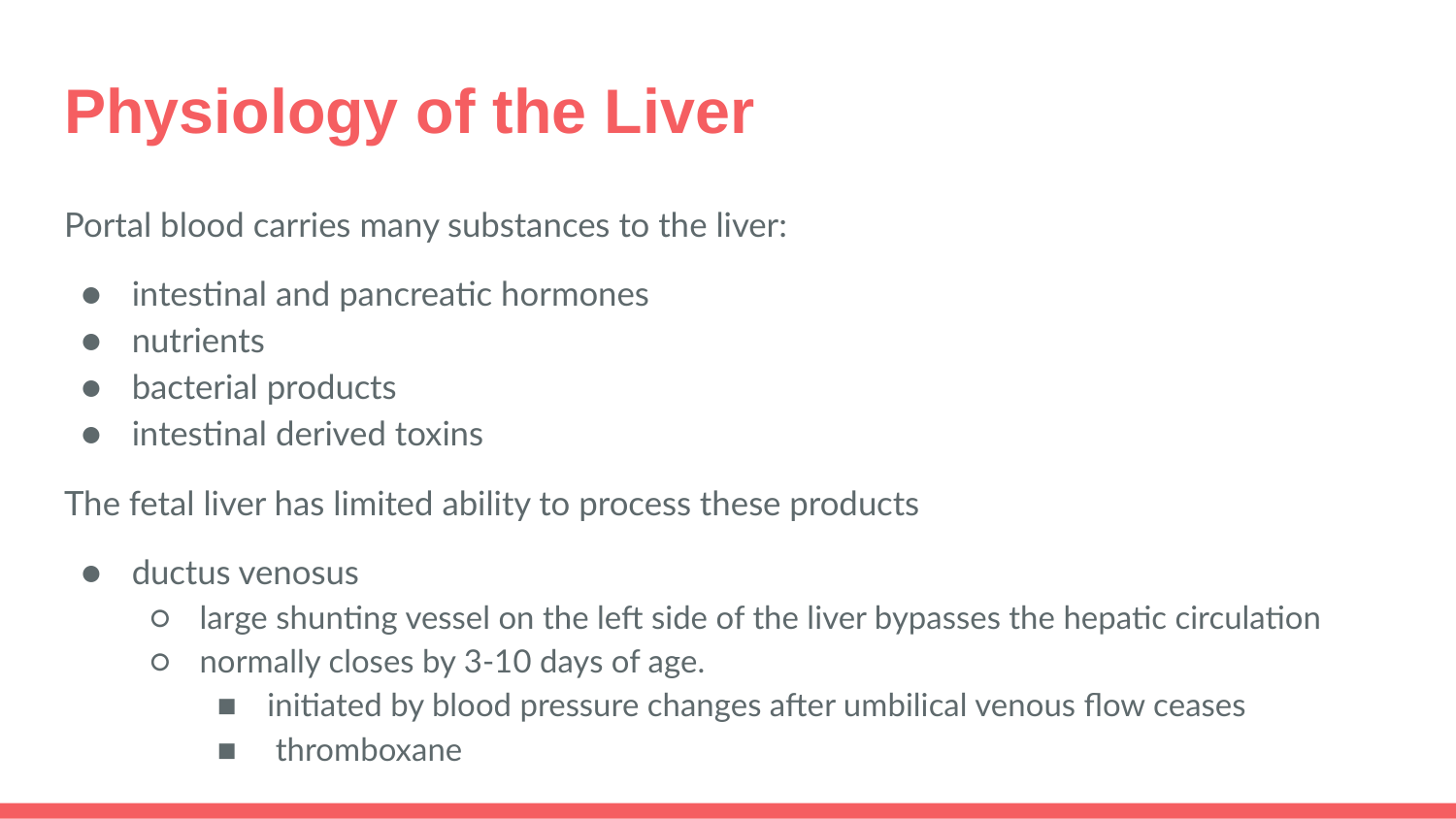

# Physiology of the Liver
Portal blood carries many substances to the liver:
intestinal and pancreatic hormones
nutrients
bacterial products
intestinal derived toxins
The fetal liver has limited ability to process these products
ductus venosus
large shunting vessel on the left side of the liver bypasses the hepatic circulation
normally closes by 3-10 days of age.
initiated by blood pressure changes after umbilical venous flow ceases
 thromboxane